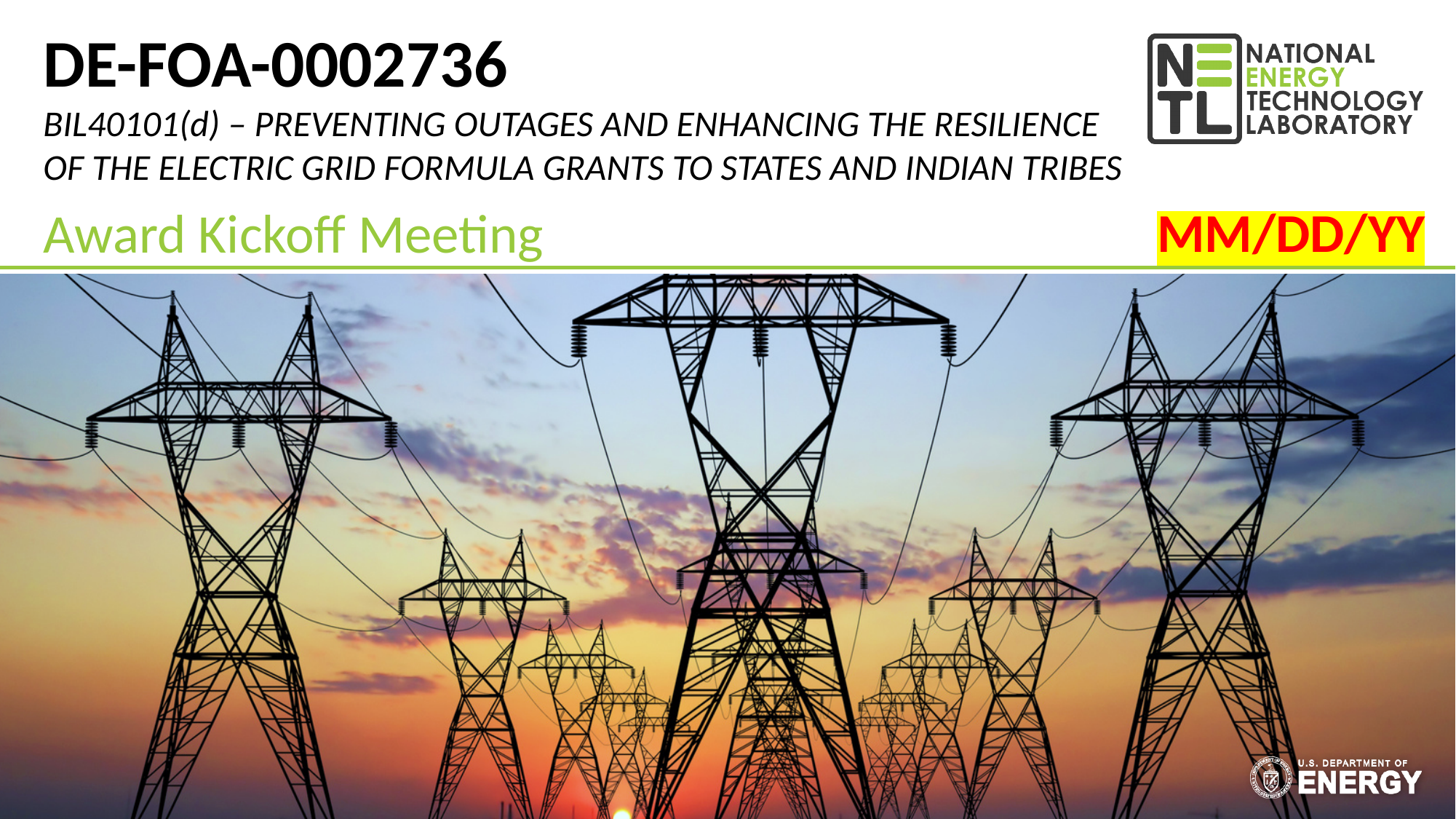

# DE-FOA-0002736 BIL40101(d) – PREVENTING OUTAGES AND ENHANCING THE RESILIENCE OF THE ELECTRIC GRID FORMULA GRANTS TO STATES AND INDIAN TRIBES
MM/DD/YY
Award Kickoff Meeting